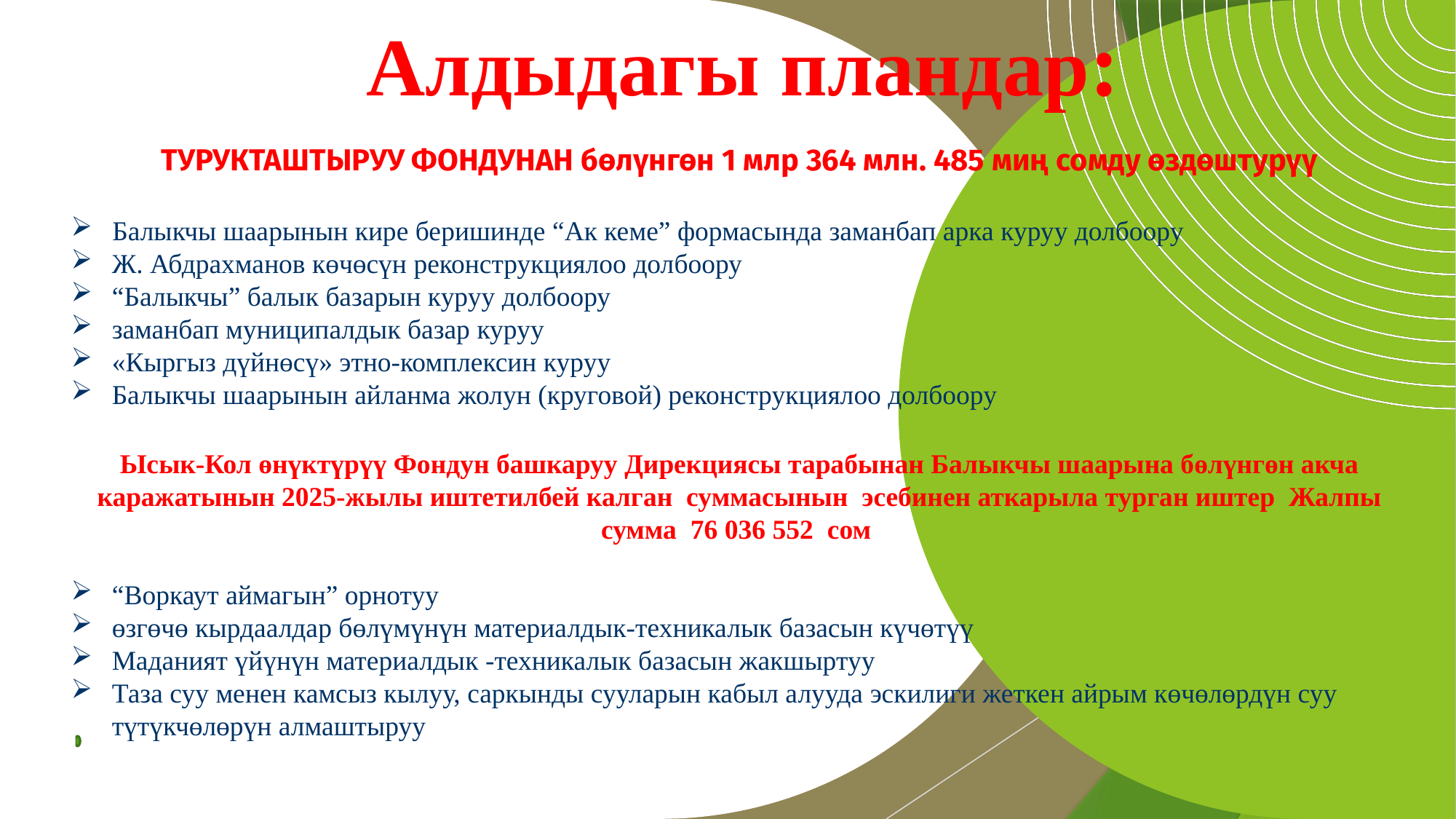

# Алдыдагы пландар:

ТУРУКТАШТЫРУУ ФОНДУНАН бөлүнгөн 1 млр 364 млн. 485 миң сомду өздөштурүү

 Балыкчы шаарынын кире беришинде “Ак кеме” формасында заманбап арка куруу долбоору
Ж. Абдрахманов көчөсүн реконструкциялоо долбоору
“Балыкчы” балык базарын куруу долбоору
заманбап муниципалдык базар куруу
«Кыргыз дүйнөсү» этно-комплексин куруу
Балыкчы шаарынын айланма жолун (круговой) реконструкциялоо долбоору

Ысык-Кол өнүктүрүү Фондун башкаруу Дирекциясы тарабынан Балыкчы шаарына бөлүнгөн акча каражатынын 2025-жылы иштетилбей калган  суммасынын  эсебинен аткарыла турган иштер  Жалпы сумма  76 036 552  сом

“Воркаут аймагын” орнотуу
өзгөчө кырдаалдар бөлүмүнүн материалдык-техникалык базасын күчөтүү
Маданият үйүнүн материалдык -техникалык базасын жакшыртуу
Таза суу менен камсыз кылуу, саркынды сууларын кабыл алууда эскилиги жеткен айрым көчөлөрдүн суу түтүкчөлөрүн алмаштыруу

5